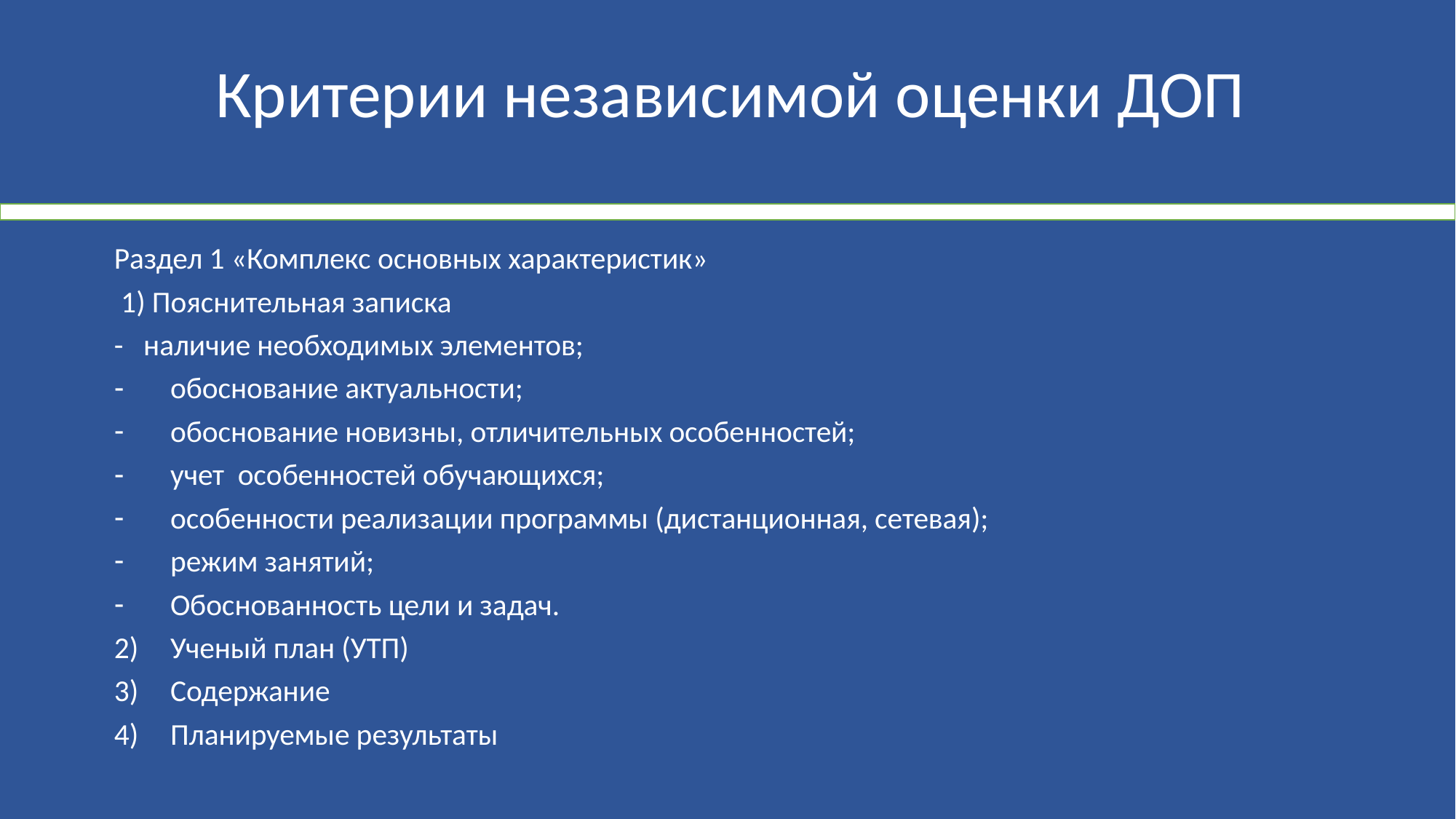

# Критерии независимой оценки ДОП

Раздел 1 «Комплекс основных характеристик»
 1) Пояснительная записка
-   наличие необходимых элементов;
обоснование актуальности;
обоснование новизны, отличительных особенностей;
учет  особенностей обучающихся;
особенности реализации программы (дистанционная, сетевая);
режим занятий;
Обоснованность цели и задач.
Ученый план (УТП)
Содержание
Планируемые результаты